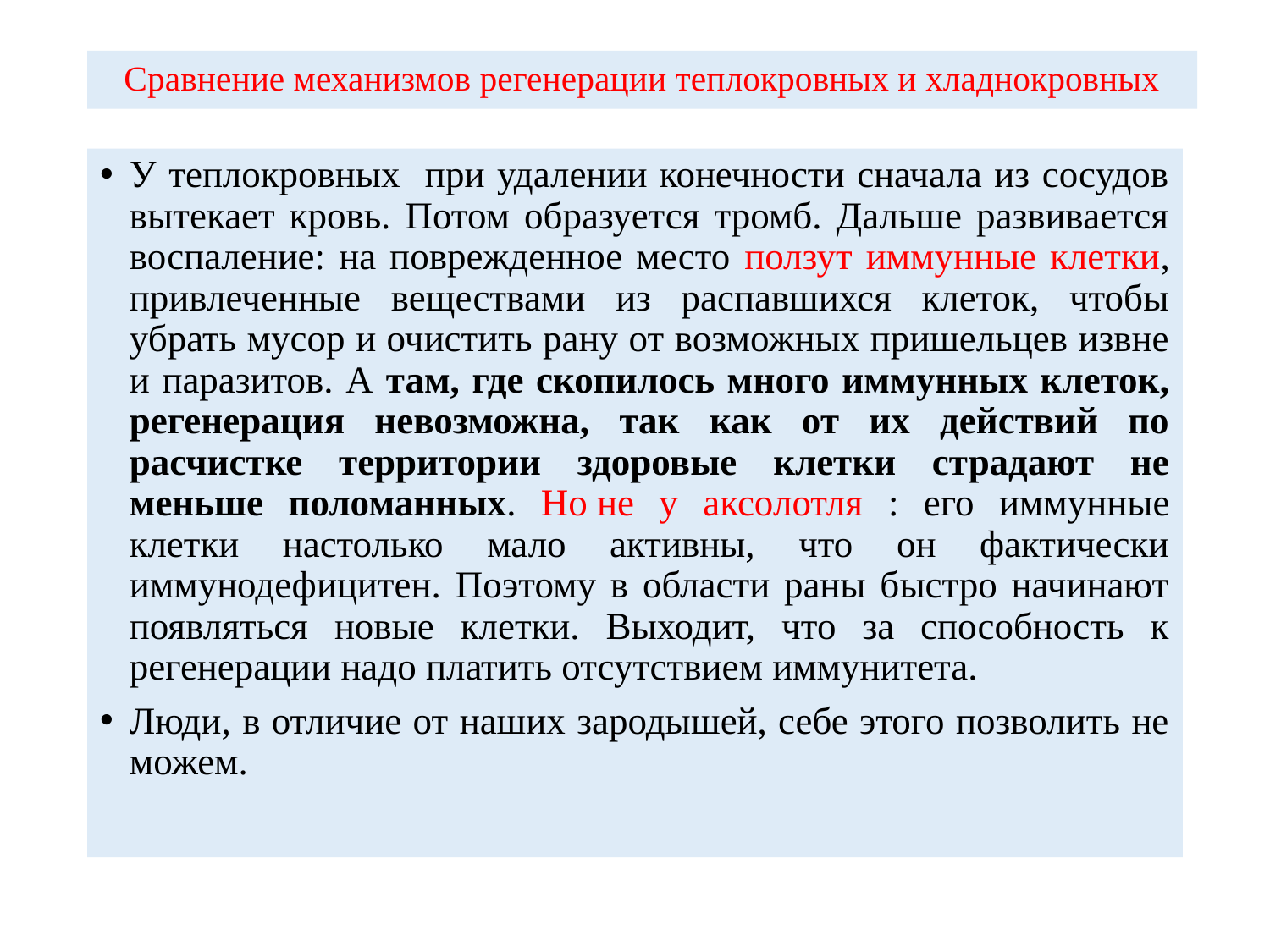

# Сравнение механизмов регенерации теплокровных и хладнокровных
У теплокровных  при удалении конечности сначала из сосудов вытекает кровь. Потом образуется тромб. Дальше развивается воспаление: на поврежденное место ползут иммунные клетки, привлеченные веществами из распавшихся клеток, чтобы убрать мусор и очистить рану от возможных пришельцев извне и паразитов. А там, где скопилось много иммунных клеток, регенерация невозможна, так как от их действий по расчистке территории здоровые клетки страдают не меньше поломанных. Но не у аксолотля : его иммунные клетки настолько мало активны, что он фактически иммунодефицитен. Поэтому в области раны быстро начинают появляться новые клетки. Выходит, что за способность к регенерации надо платить отсутствием иммунитета.
Люди, в отличие от наших зародышей, себе этого позволить не можем.